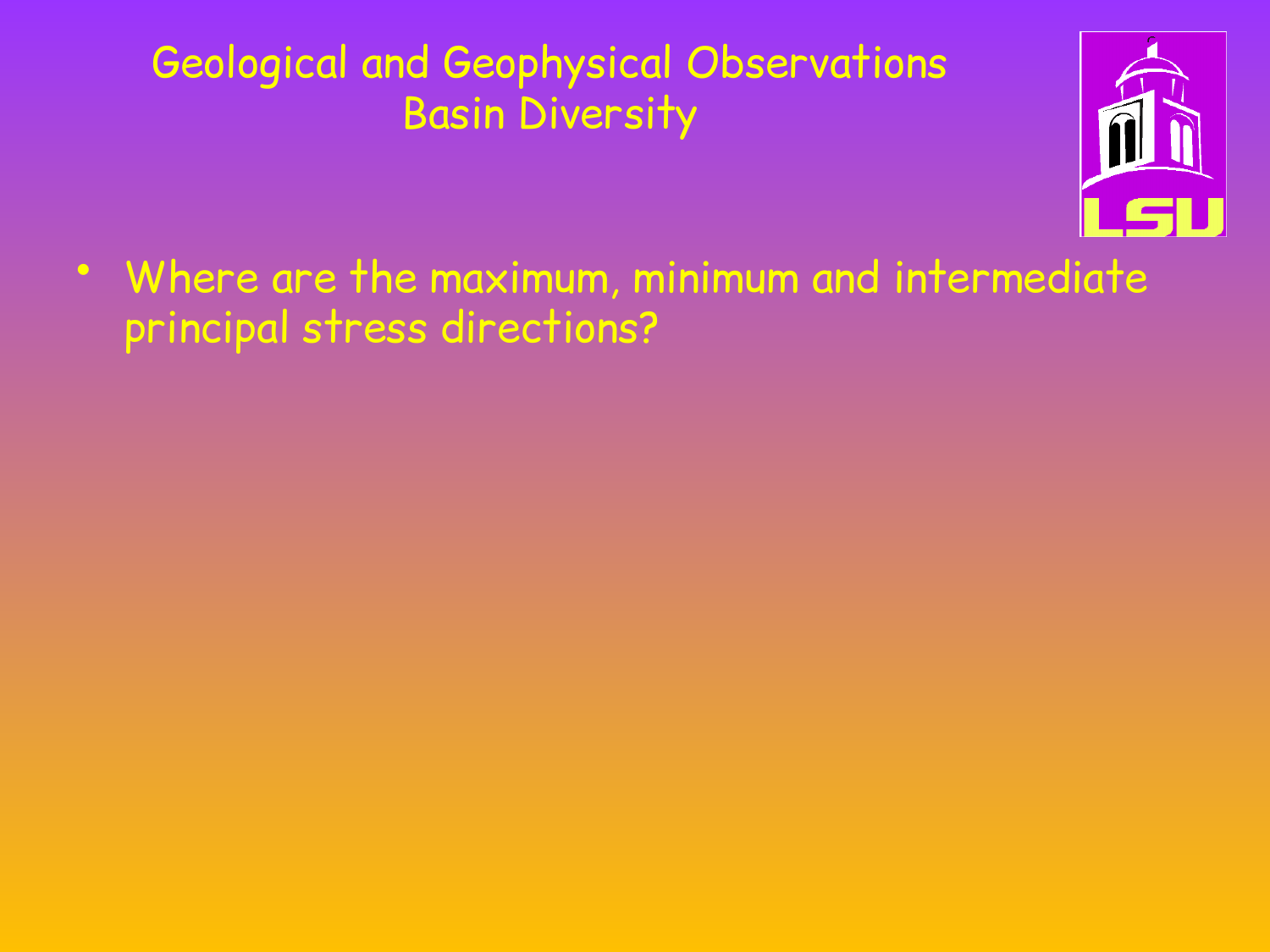

# Geological and Geophysical Observations Basin Diversity
Where are the maximum, minimum and intermediate principal stress directions?